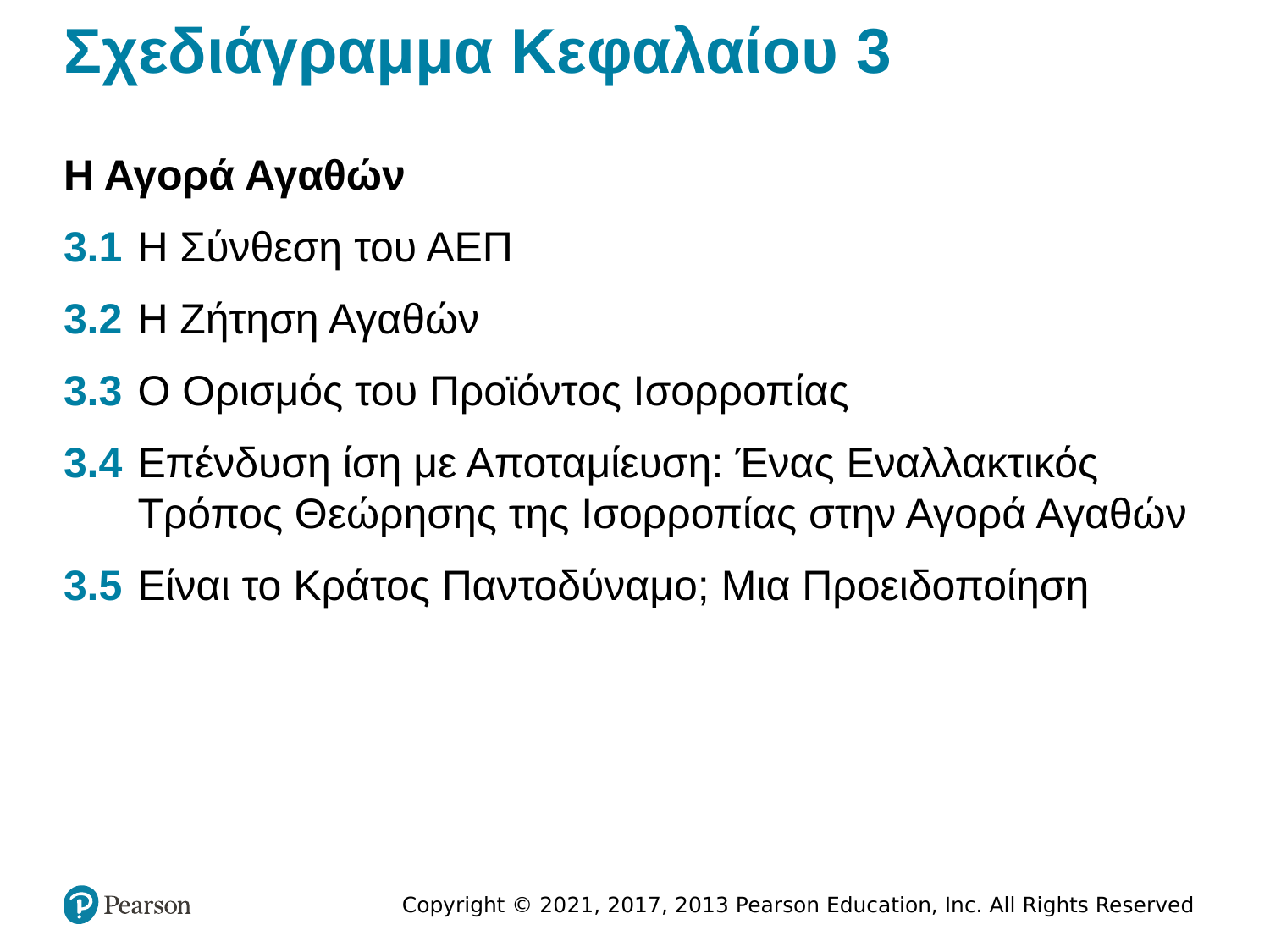

# Σχεδιάγραμμα Κεφαλαίου 3
Η Αγορά Αγαθών
3.1	Η Σύνθεση του ΑΕΠ
3.2	Η Ζήτηση Αγαθών
3.3	Ο Ορισμός του Προϊόντος Ισορροπίας
3.4	Επένδυση ίση με Αποταμίευση: Ένας Εναλλακτικός Τρόπος Θεώρησης της Ισορροπίας στην Αγορά Αγαθών
3.5	Είναι το Κράτος Παντοδύναμο; Μια Προειδοποίηση